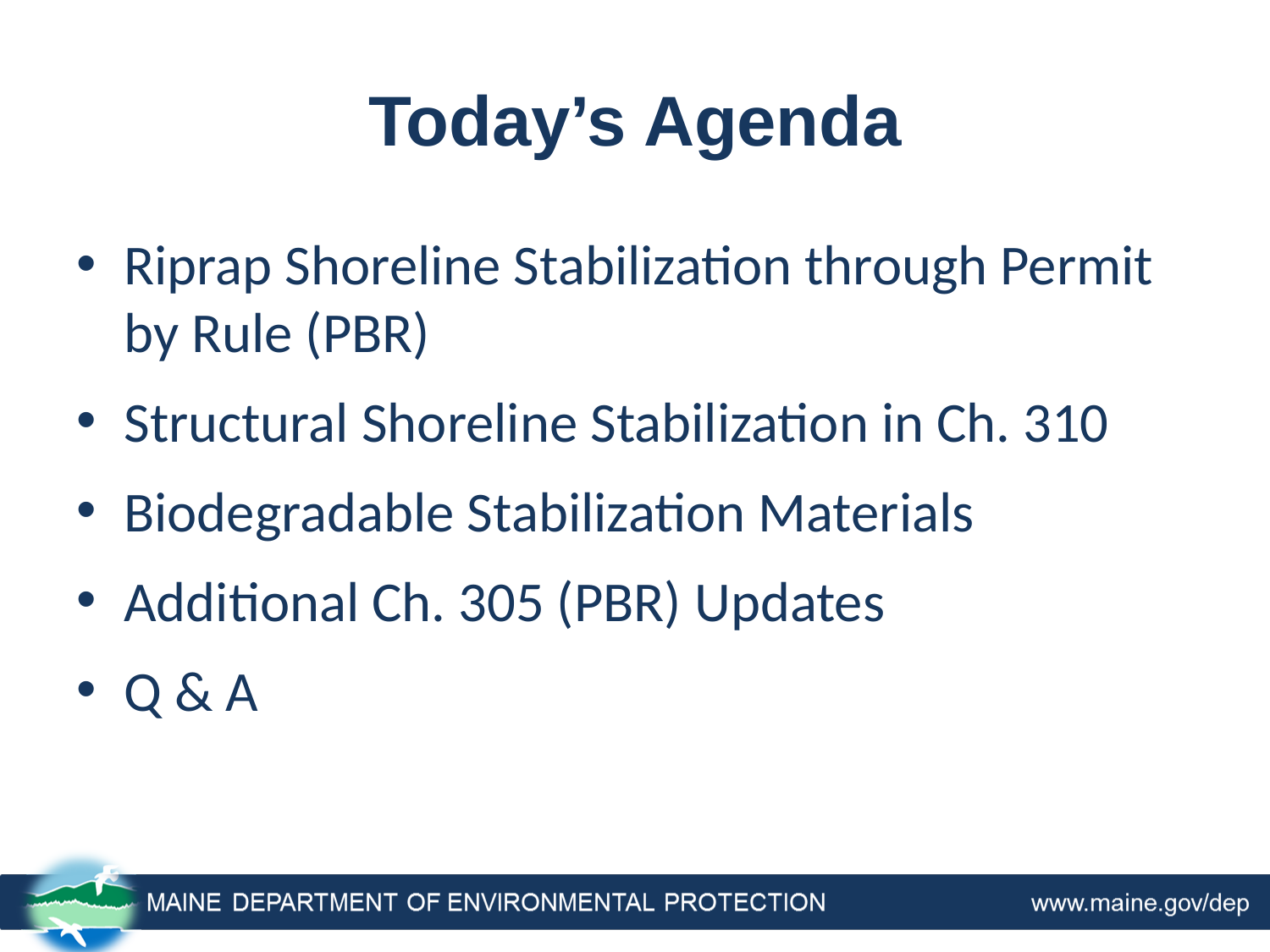

# Today’s Agenda
Riprap Shoreline Stabilization through Permit by Rule (PBR)
Structural Shoreline Stabilization in Ch. 310
Biodegradable Stabilization Materials
Additional Ch. 305 (PBR) Updates
Q & A